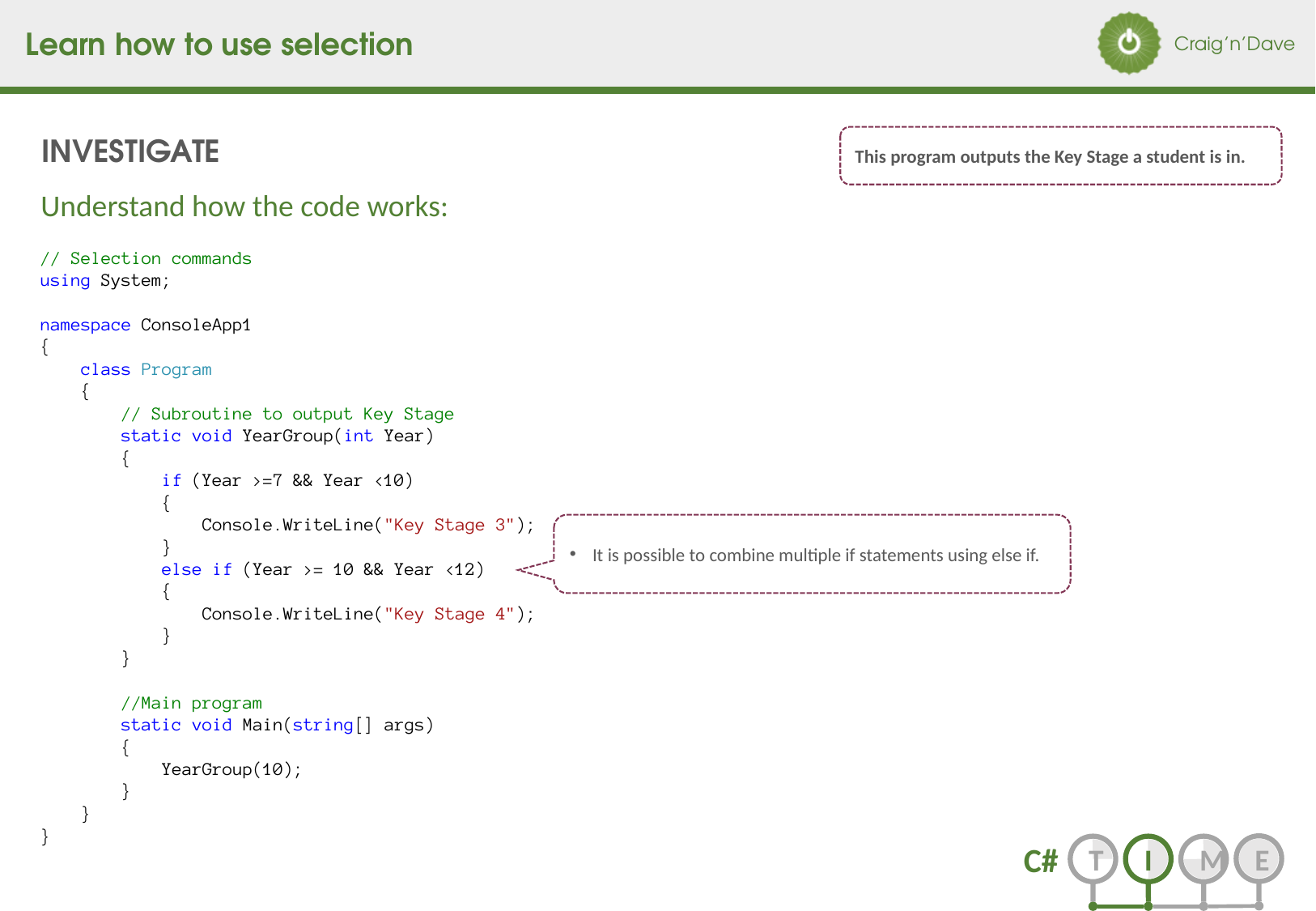

This program outputs the Key Stage a student is in.
Understand how the code works:

// Selection commands
using System;

namespace ConsoleApp1
{
    class Program
    {
        // Subroutine to output Key Stage
        static void YearGroup(int Year)
        {
            if (Year >=7 && Year <10)
            {
                Console.WriteLine("Key Stage 3");
            }
            else if (Year >= 10 && Year <12)
            {
                Console.WriteLine("Key Stage 4");
            }
        }

        //Main program
        static void Main(string[] args)
        {
            YearGroup(10);
        }
    }
}
It is possible to combine multiple if statements using else if.